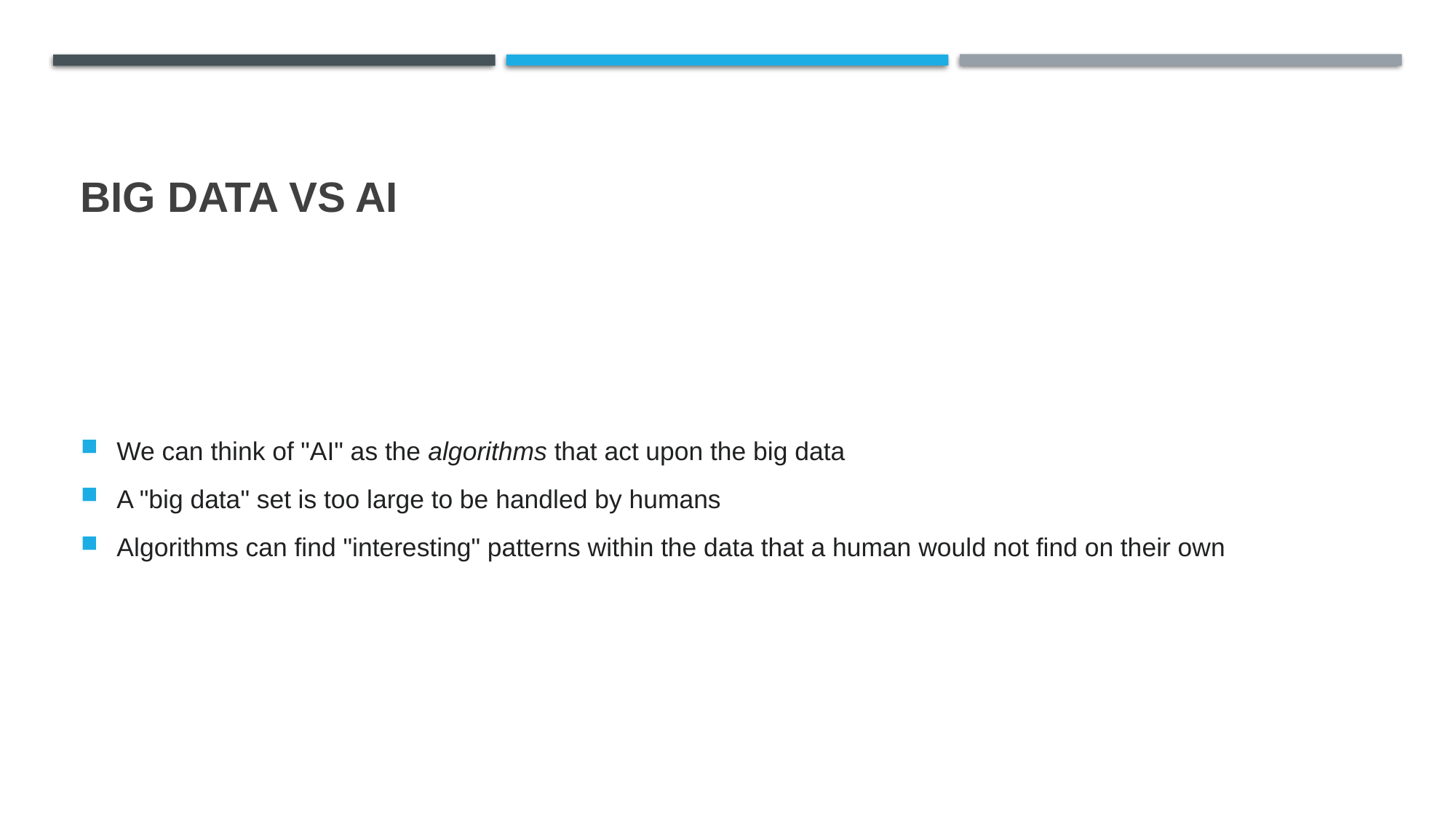

# Big Data Vs AI
We can think of "AI" as the algorithms that act upon the big data
A "big data" set is too large to be handled by humans
Algorithms can find "interesting" patterns within the data that a human would not find on their own